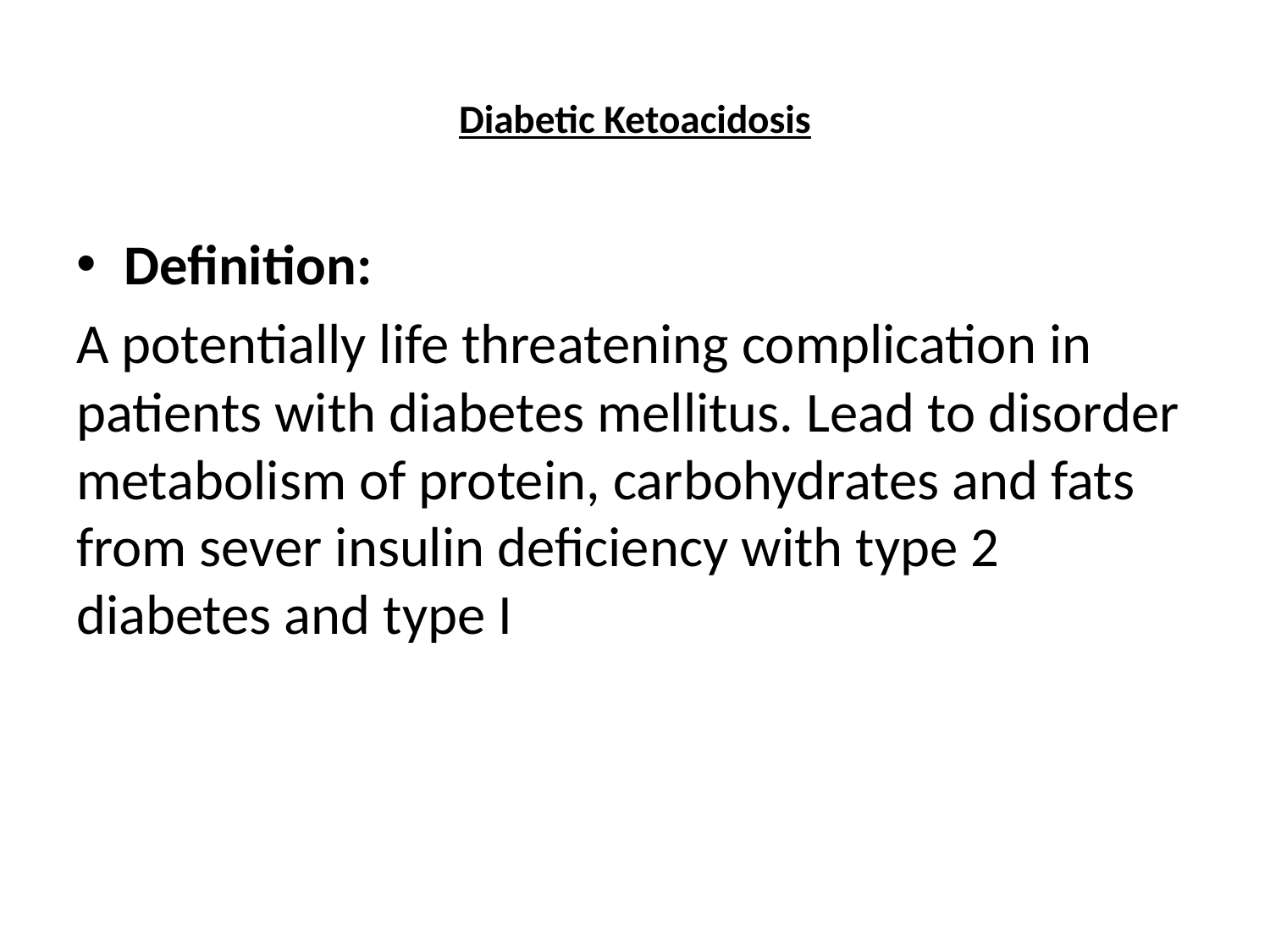

# Diabetic Ketoacidosis
Definition:
A potentially life threatening complication in patients with diabetes mellitus. Lead to disorder metabolism of protein, carbohydrates and fats from sever insulin deficiency with type 2 diabetes and type I